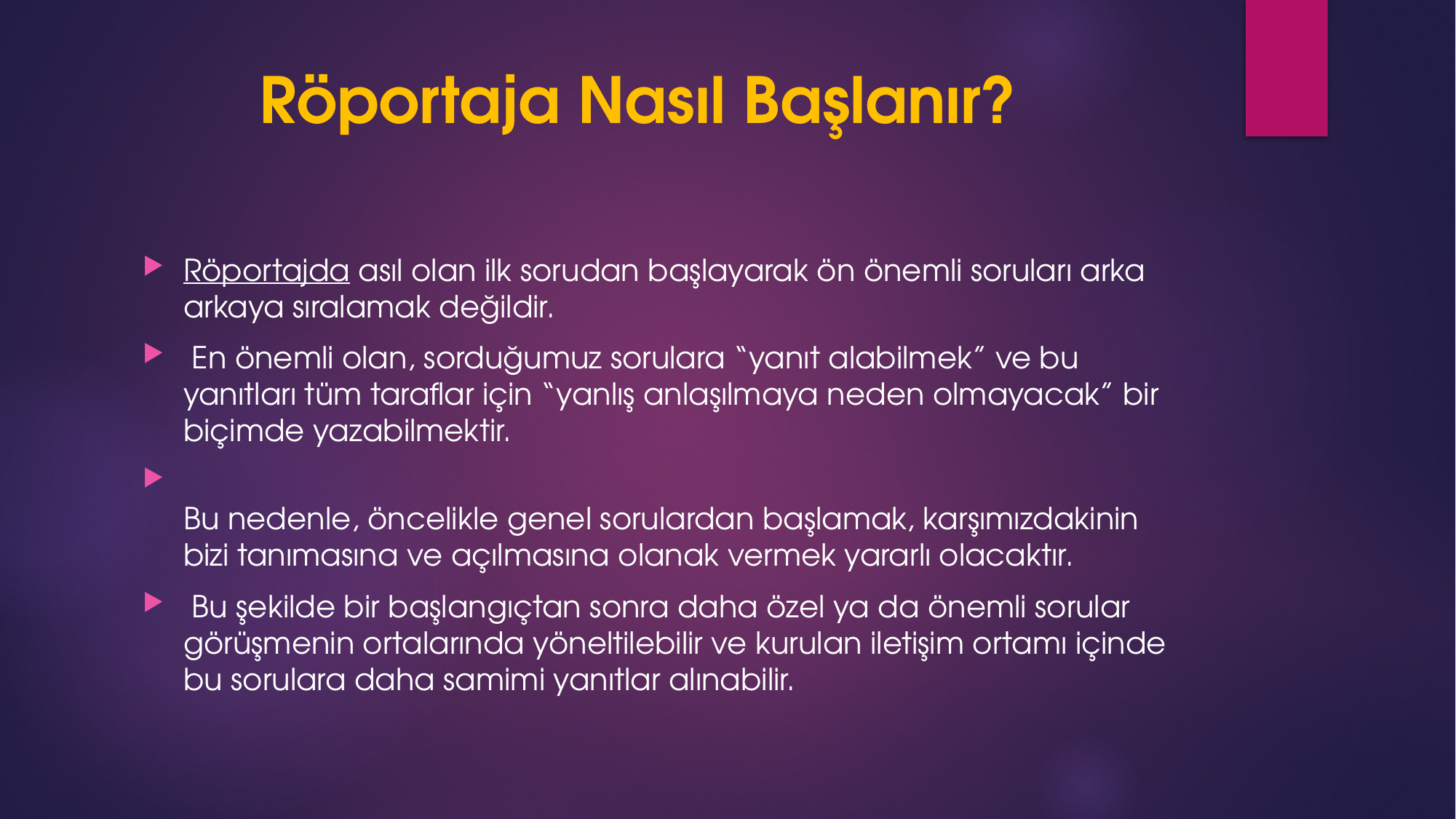

# Röportaja Nasıl Başlanır?
Röportajda asıl olan ilk sorudan başlayarak ön önemli soruları arka arkaya sıralamak değildir.
 En önemli olan, sorduğumuz sorulara “yanıt alabilmek” ve bu yanıtları tüm taraflar için “yanlış anlaşılmaya neden olmayacak” bir biçimde yazabilmektir.
Bu nedenle, öncelikle genel sorulardan başlamak, karşımızdakinin bizi tanımasına ve açılmasına olanak vermek yararlı olacaktır.
 Bu şekilde bir başlangıçtan sonra daha özel ya da önemli sorular görüşmenin ortalarında yöneltilebilir ve kurulan iletişim ortamı içinde bu sorulara daha samimi yanıtlar alınabilir.